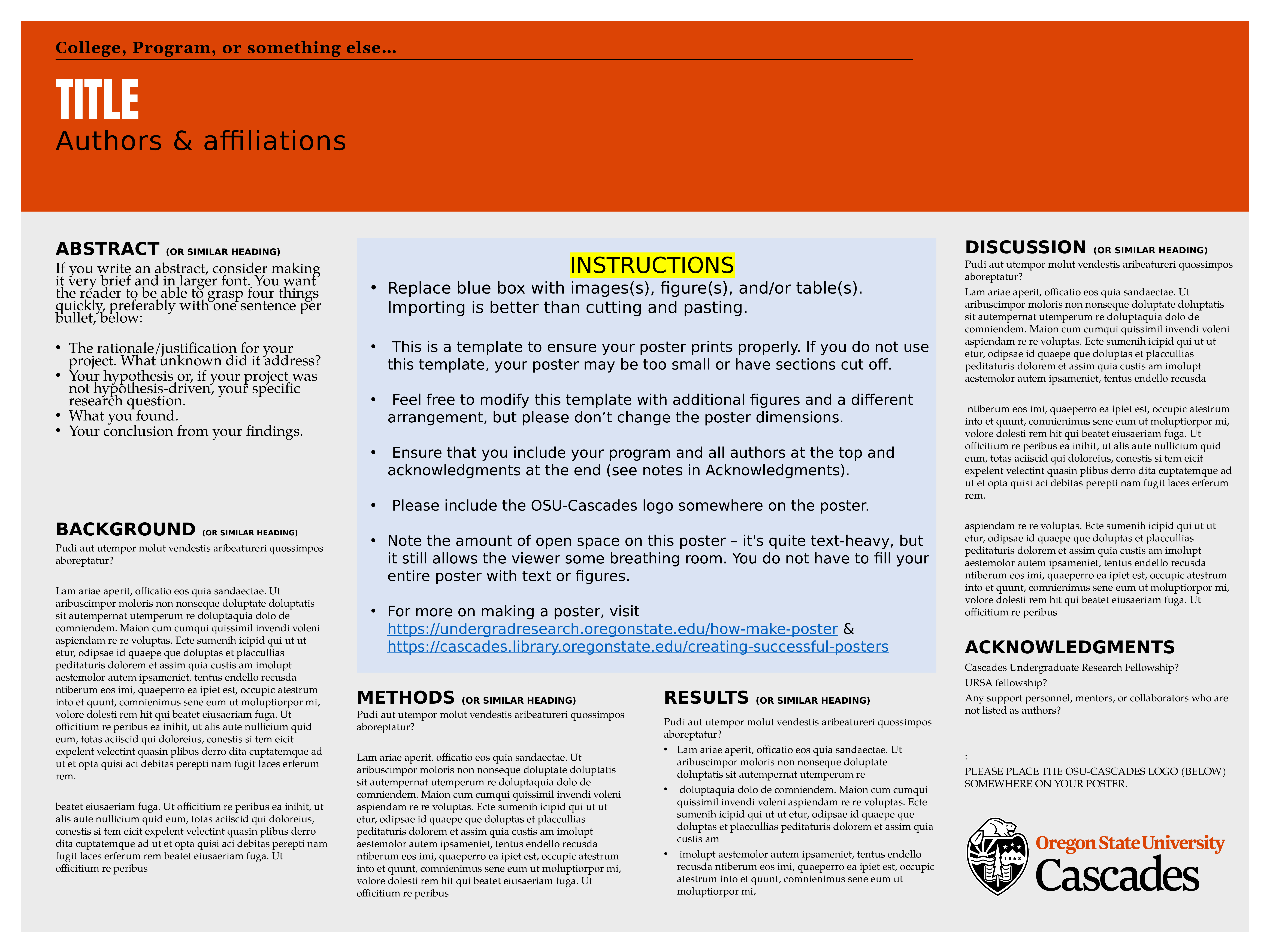

College, Program, or something else…
title
Authors & affiliations

Discussion (or SIMILAR heading)
Abstract (or SIMILAR heading)
INSTRUCTIONS
Replace blue box with images(s), figure(s), and/or table(s). Importing is better than cutting and pasting.

 This is a template to ensure your poster prints properly. If you do not use this template, your poster may be too small or have sections cut off.

 Feel free to modify this template with additional figures and a different arrangement, but please don’t change the poster dimensions.

 Ensure that you include your program and all authors at the top and acknowledgments at the end (see notes in Acknowledgments).

 Please include the OSU-Cascades logo somewhere on the poster.

Note the amount of open space on this poster – it's quite text-heavy, but it still allows the viewer some breathing room. You do not have to fill your entire poster with text or figures.

For more on making a poster, visit https://undergradresearch.oregonstate.edu/how-make-poster & https://cascades.library.oregonstate.edu/creating-successful-posters
Pudi aut utempor molut vendestis aribeatureri quossimpos aboreptatur?
Lam ariae aperit, officatio eos quia sandaectae. Ut aribuscimpor moloris non nonseque doluptate doluptatis sit autempernat utemperum re doluptaquia dolo de comniendem. Maion cum cumqui quissimil invendi voleni aspiendam re re voluptas. Ecte sumenih icipid qui ut ut etur, odipsae id quaepe que doluptas et placcullias peditaturis dolorem et assim quia custis am imolupt aestemolor autem ipsameniet, tentus endello recusda

 ntiberum eos imi, quaeperro ea ipiet est, occupic atestrum into et quunt, comnienimus sene eum ut moluptiorpor mi, volore dolesti rem hit qui beatet eiusaeriam fuga. Ut officitium re peribus ea inihit, ut alis aute nullicium quid eum, totas aciiscid qui doloreius, conestis si tem eicit expelent velectint quasin plibus derro dita cuptatemque ad ut et opta quisi aci debitas perepti nam fugit laces erferum rem.

aspiendam re re voluptas. Ecte sumenih icipid qui ut ut etur, odipsae id quaepe que doluptas et placcullias peditaturis dolorem et assim quia custis am imolupt aestemolor autem ipsameniet, tentus endello recusda ntiberum eos imi, quaeperro ea ipiet est, occupic atestrum into et quunt, comnienimus sene eum ut moluptiorpor mi, volore dolesti rem hit qui beatet eiusaeriam fuga. Ut officitium re peribus
If you write an abstract, consider making it very brief and in larger font. You want the reader to be able to grasp four things quickly, preferably with one sentence per bullet, below:

The rationale/justification for your project. What unknown did it address?
Your hypothesis or, if your project was not hypothesis-driven, your specific research question.
What you found.
Your conclusion from your findings.

Background (or SIMILAR heading)
Pudi aut utempor molut vendestis aribeatureri quossimpos aboreptatur?

Lam ariae aperit, officatio eos quia sandaectae. Ut aribuscimpor moloris non nonseque doluptate doluptatis sit autempernat utemperum re doluptaquia dolo de comniendem. Maion cum cumqui quissimil invendi voleni aspiendam re re voluptas. Ecte sumenih icipid qui ut ut etur, odipsae id quaepe que doluptas et placcullias peditaturis dolorem et assim quia custis am imolupt aestemolor autem ipsameniet, tentus endello recusda ntiberum eos imi, quaeperro ea ipiet est, occupic atestrum into et quunt, comnienimus sene eum ut moluptiorpor mi, volore dolesti rem hit qui beatet eiusaeriam fuga. Ut officitium re peribus ea inihit, ut alis aute nullicium quid eum, totas aciiscid qui doloreius, conestis si tem eicit expelent velectint quasin plibus derro dita cuptatemque ad ut et opta quisi aci debitas perepti nam fugit laces erferum rem.

beatet eiusaeriam fuga. Ut officitium re peribus ea inihit, ut alis aute nullicium quid eum, totas aciiscid qui doloreius, conestis si tem eicit expelent velectint quasin plibus derro dita cuptatemque ad ut et opta quisi aci debitas perepti nam fugit laces erferum rem beatet eiusaeriam fuga. Ut officitium re peribus
acknowledgments
Cascades Undergraduate Research Fellowship?
URSA fellowship?
Any support personnel, mentors, or collaborators who are not listed as authors?

:
PLEASE PLACE THE OSU-CASCADES LOGO (BELOW) SOMEWHERE ON YOUR POSTER.
Methods (or SIMILAR heading)
Results (or SIMILAR heading)
Pudi aut utempor molut vendestis aribeatureri quossimpos aboreptatur?

Lam ariae aperit, officatio eos quia sandaectae. Ut aribuscimpor moloris non nonseque doluptate doluptatis sit autempernat utemperum re doluptaquia dolo de comniendem. Maion cum cumqui quissimil invendi voleni aspiendam re re voluptas. Ecte sumenih icipid qui ut ut etur, odipsae id quaepe que doluptas et placcullias peditaturis dolorem et assim quia custis am imolupt aestemolor autem ipsameniet, tentus endello recusda ntiberum eos imi, quaeperro ea ipiet est, occupic atestrum into et quunt, comnienimus sene eum ut moluptiorpor mi, volore dolesti rem hit qui beatet eiusaeriam fuga. Ut officitium re peribus
Pudi aut utempor molut vendestis aribeatureri quossimpos aboreptatur?
Lam ariae aperit, officatio eos quia sandaectae. Ut aribuscimpor moloris non nonseque doluptate doluptatis sit autempernat utemperum re
 doluptaquia dolo de comniendem. Maion cum cumqui quissimil invendi voleni aspiendam re re voluptas. Ecte sumenih icipid qui ut ut etur, odipsae id quaepe que doluptas et placcullias peditaturis dolorem et assim quia custis am
 imolupt aestemolor autem ipsameniet, tentus endello recusda ntiberum eos imi, quaeperro ea ipiet est, occupic atestrum into et quunt, comnienimus sene eum ut moluptiorpor mi,